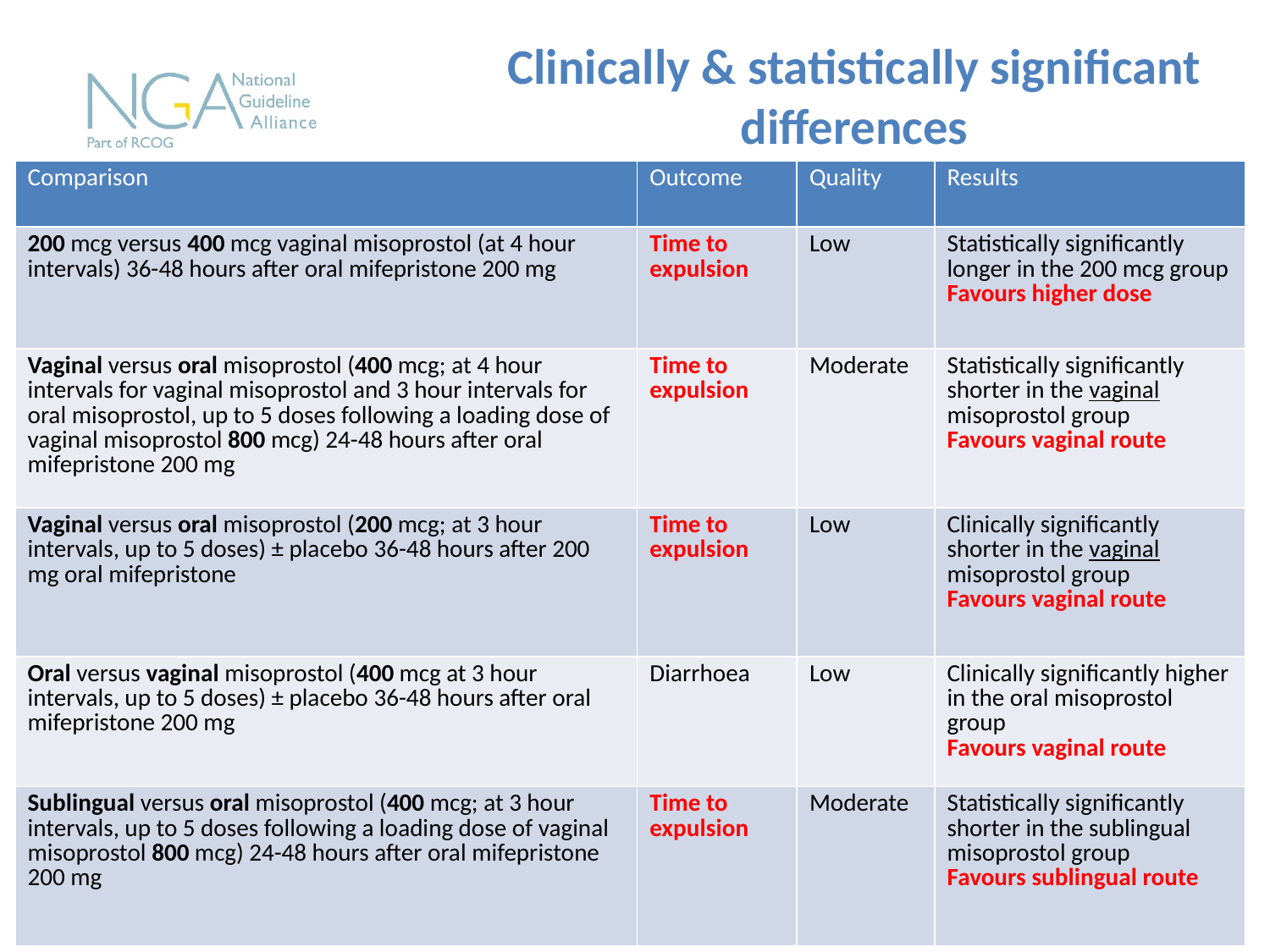

# Clinically & statistically significant differences
| Comparison | Outcome | Quality | Results |
| --- | --- | --- | --- |
| 200 mcg versus 400 mcg vaginal misoprostol (at 4 hour intervals) 36-48 hours after oral mifepristone 200 mg | Time to expulsion | Low | Statistically significantly longer in the 200 mcg group Favours higher dose |
| Vaginal versus oral misoprostol (400 mcg; at 4 hour intervals for vaginal misoprostol and 3 hour intervals for oral misoprostol, up to 5 doses following a loading dose of vaginal misoprostol 800 mcg) 24-48 hours after oral mifepristone 200 mg | Time to expulsion | Moderate | Statistically significantly shorter in the vaginal misoprostol group Favours vaginal route |
| Vaginal versus oral misoprostol (200 mcg; at 3 hour intervals, up to 5 doses) ± placebo 36-48 hours after 200 mg oral mifepristone | Time to expulsion | Low | Clinically significantly shorter in the vaginal misoprostol group Favours vaginal route |
| Oral versus vaginal misoprostol (400 mcg at 3 hour intervals, up to 5 doses) ± placebo 36-48 hours after oral mifepristone 200 mg | Diarrhoea | Low | Clinically significantly higher in the oral misoprostol group Favours vaginal route |
| Sublingual versus oral misoprostol (400 mcg; at 3 hour intervals, up to 5 doses following a loading dose of vaginal misoprostol 800 mcg) 24-48 hours after oral mifepristone 200 mg | Time to expulsion | Moderate | Statistically significantly shorter in the sublingual misoprostol group Favours sublingual route |